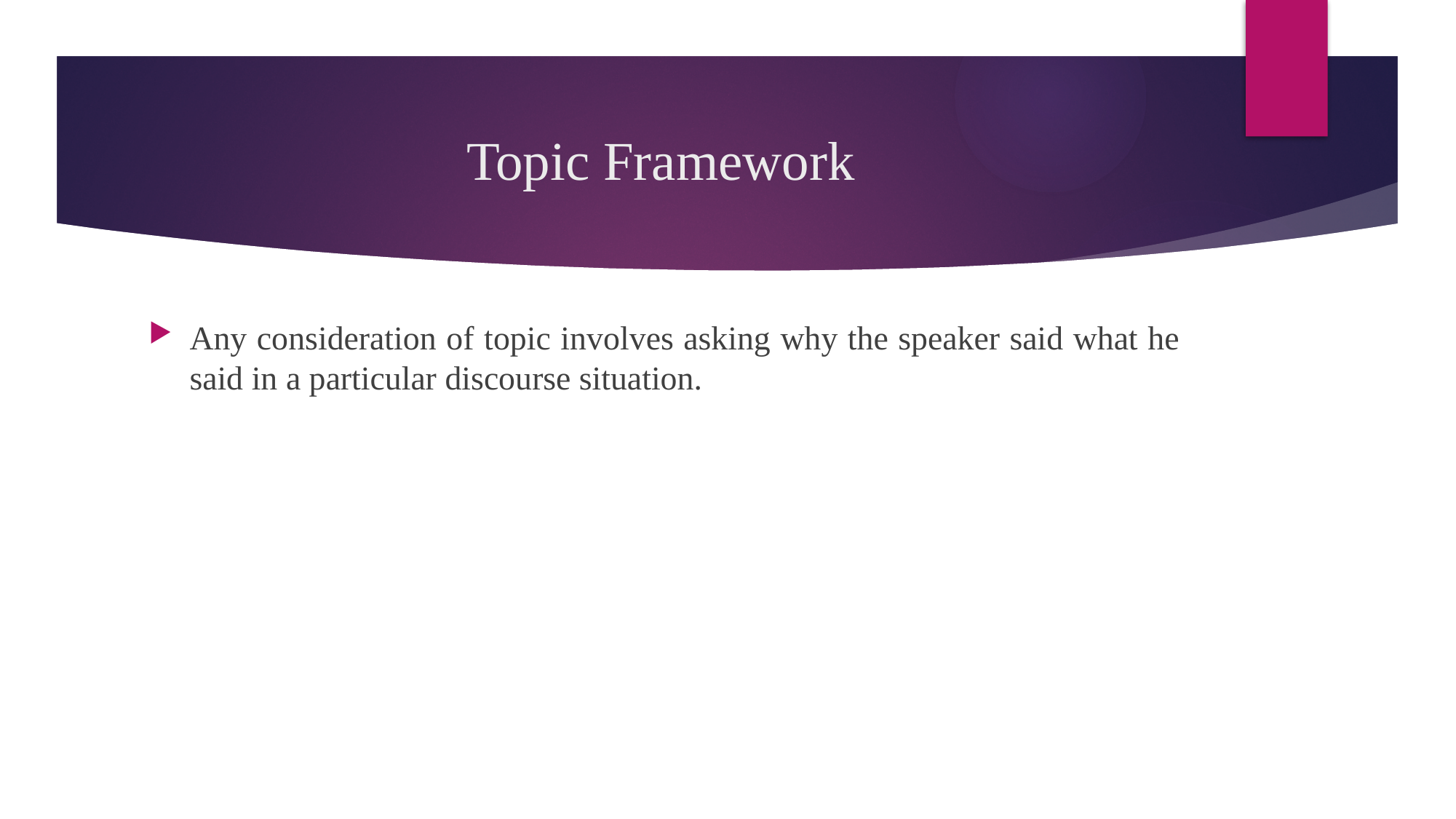

# Topic Framework
Any consideration of topic involves asking why the speaker said what he said in a particular discourse situation.